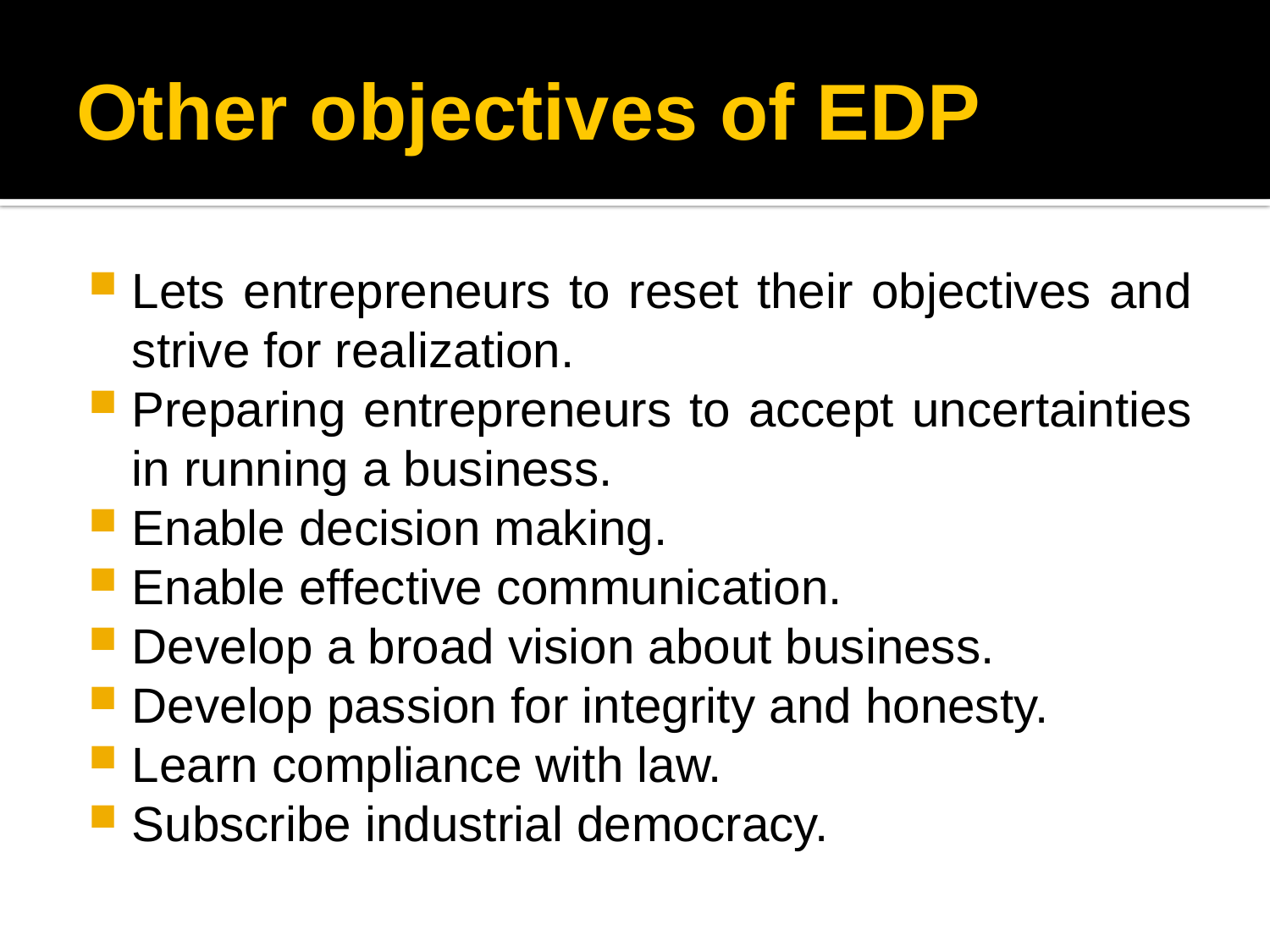

# Other objectives of EDP
Lets entrepreneurs to reset their objectives and strive for realization.
Preparing entrepreneurs to accept uncertainties in running a business.
Enable decision making.
Enable effective communication.
Develop a broad vision about business.
Develop passion for integrity and honesty.
Learn compliance with law.
Subscribe industrial democracy.